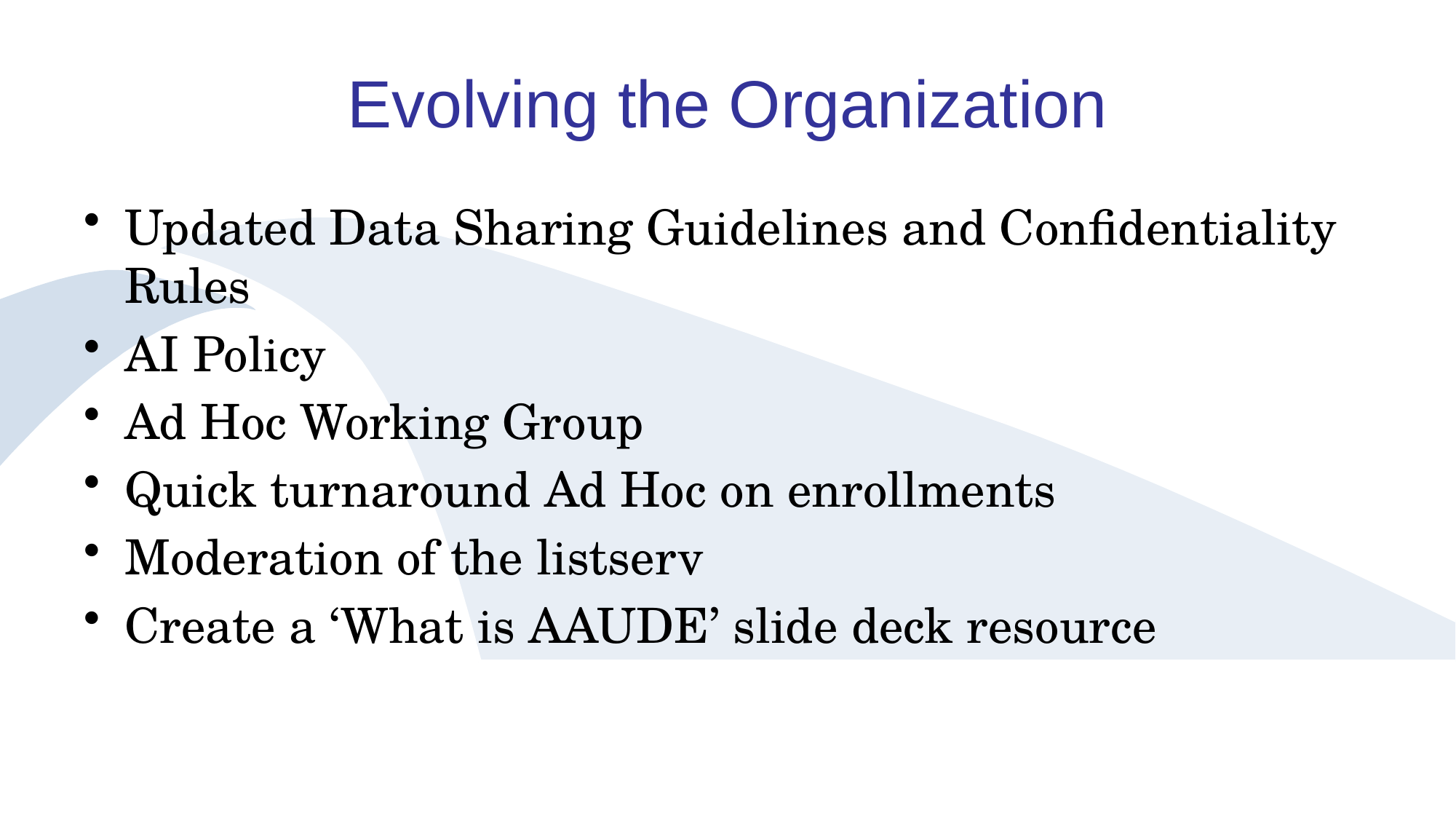

# Evolving the Organization
Updated Data Sharing Guidelines and Confidentiality Rules
AI Policy
Ad Hoc Working Group
Quick turnaround Ad Hoc on enrollments
Moderation of the listserv
Create a ‘What is AAUDE’ slide deck resource